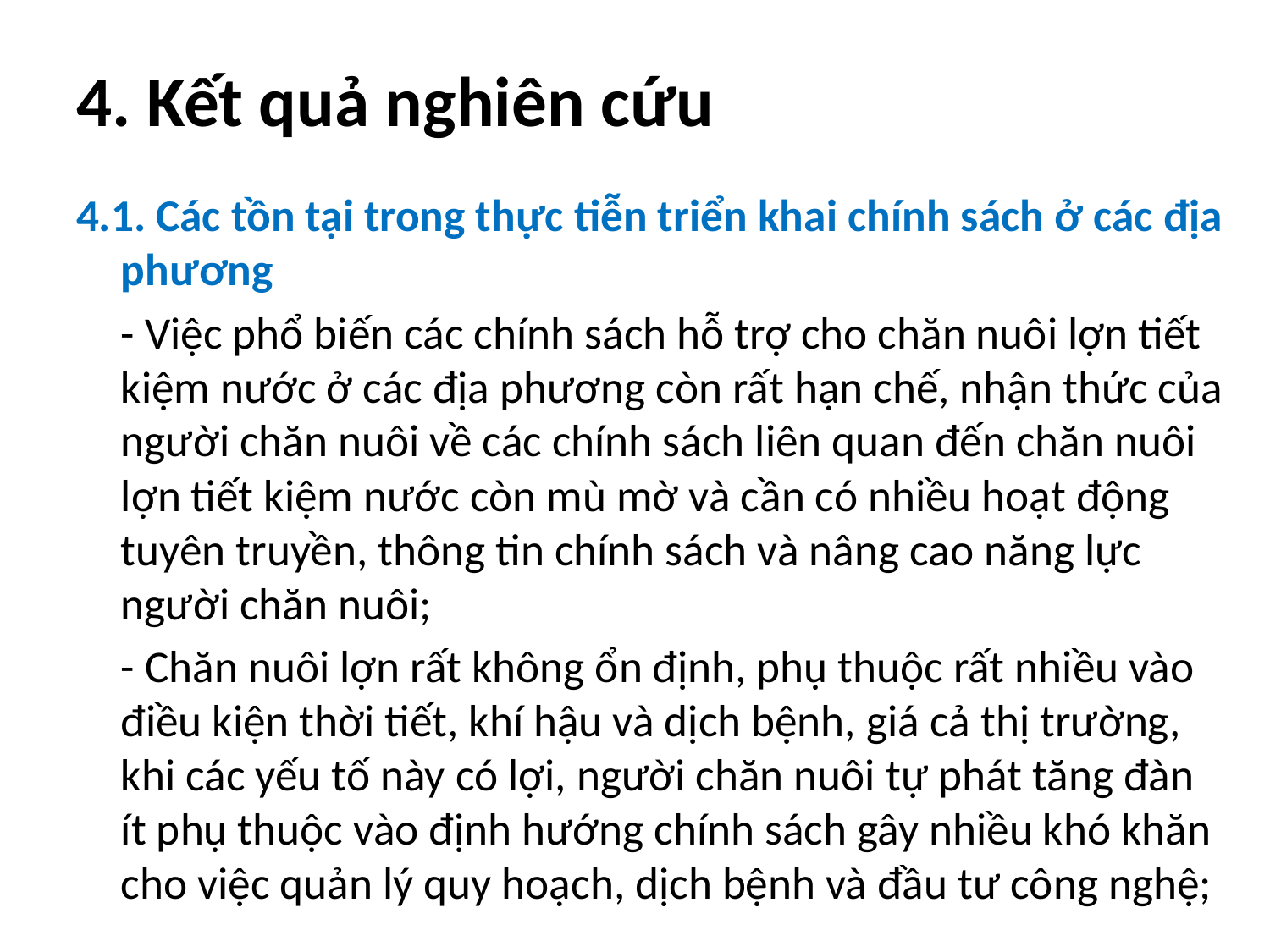

# 4. Kết quả nghiên cứu
4.1. Các tồn tại trong thực tiễn triển khai chính sách ở các địa phương
	- Việc phổ biến các chính sách hỗ trợ cho chăn nuôi lợn tiết kiệm nước ở các địa phương còn rất hạn chế, nhận thức của người chăn nuôi về các chính sách liên quan đến chăn nuôi lợn tiết kiệm nước còn mù mờ và cần có nhiều hoạt động tuyên truyền, thông tin chính sách và nâng cao năng lực người chăn nuôi;
	- Chăn nuôi lợn rất không ổn định, phụ thuộc rất nhiều vào điều kiện thời tiết, khí hậu và dịch bệnh, giá cả thị trường, khi các yếu tố này có lợi, người chăn nuôi tự phát tăng đàn ít phụ thuộc vào định hướng chính sách gây nhiều khó khăn cho việc quản lý quy hoạch, dịch bệnh và đầu tư công nghệ;